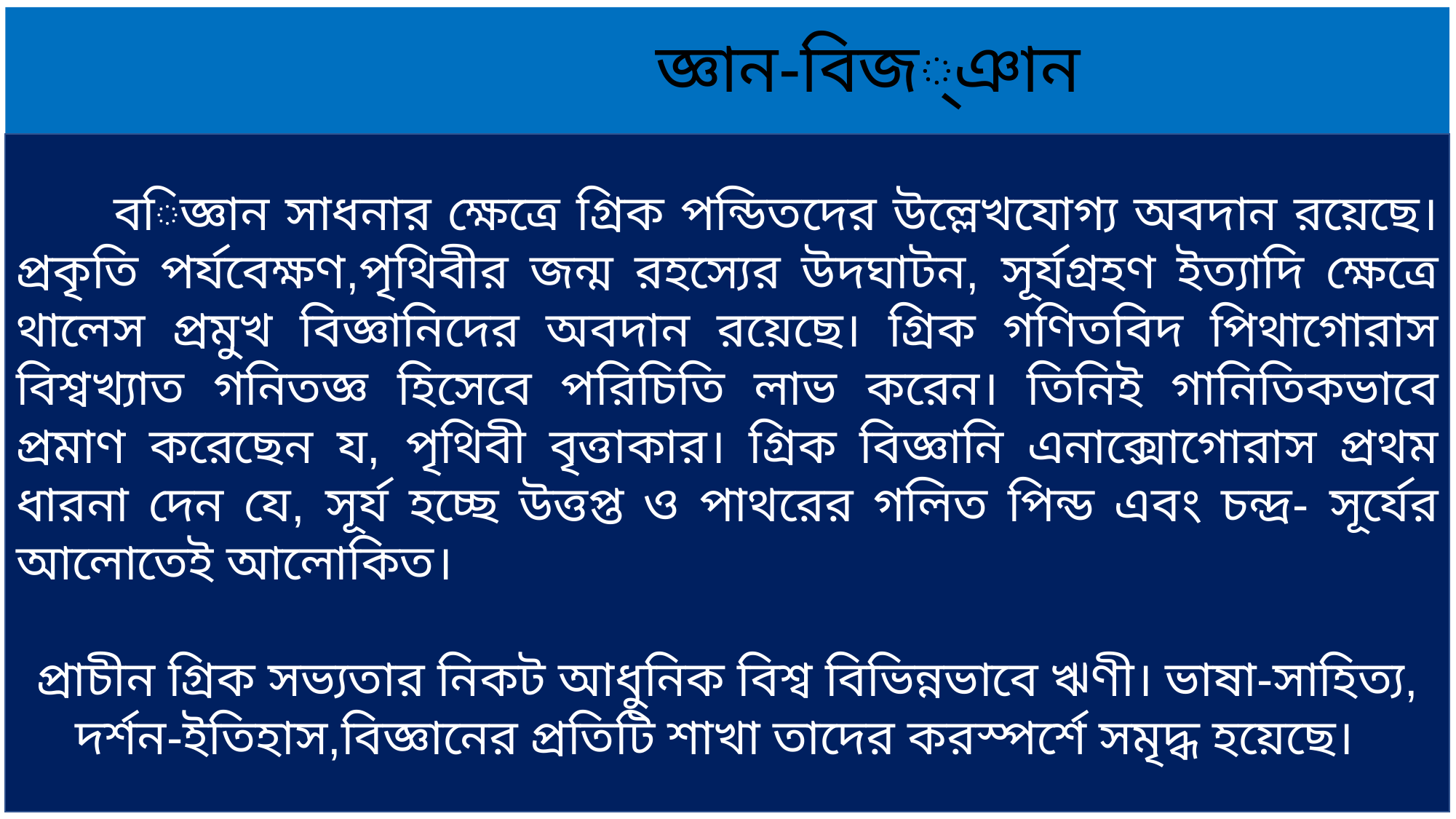

# জ্ঞান-বিজ্ঞান
      বিজ্ঞান সাধনার ক্ষেত্রে গ্রিক পন্ডিতদের উল্লেখযোগ্য অবদান রয়েছে। প্রকৃতি পর্যবেক্ষণ,পৃথিবীর জন্ম রহস্যের উদঘাটন, সূর্যগ্রহণ ইত্যাদি ক্ষেত্রে থালেস প্রমুখ বিজ্ঞানিদের অবদান রয়েছে। গ্রিক গণিতবিদ পিথাগোরাস বিশ্বখ্যাত গনিতজ্ঞ হিসেবে পরিচিতি লাভ করেন। তিনিই গানিতিকভাবে প্রমাণ করেছেন য, পৃথিবী বৃত্তাকার। গ্রিক বিজ্ঞানি এনাক্সোগোরাস প্রথম ধারনা দেন যে, সূর্য হচ্ছে উত্তপ্ত ও পাথরের গলিত পিন্ড এবং চন্দ্র- সূর্যের আলোতেই আলোকিত।

প্রাচীন গ্রিক সভ্যতার নিকট আধুনিক বিশ্ব বিভিন্নভাবে ঋণী। ভাষা-সাহিত্য, দর্শন-ইতিহাস,বিজ্ঞানের প্রতিটি শাখা তাদের করস্পর্শে সমৃদ্ধ হয়েছে।